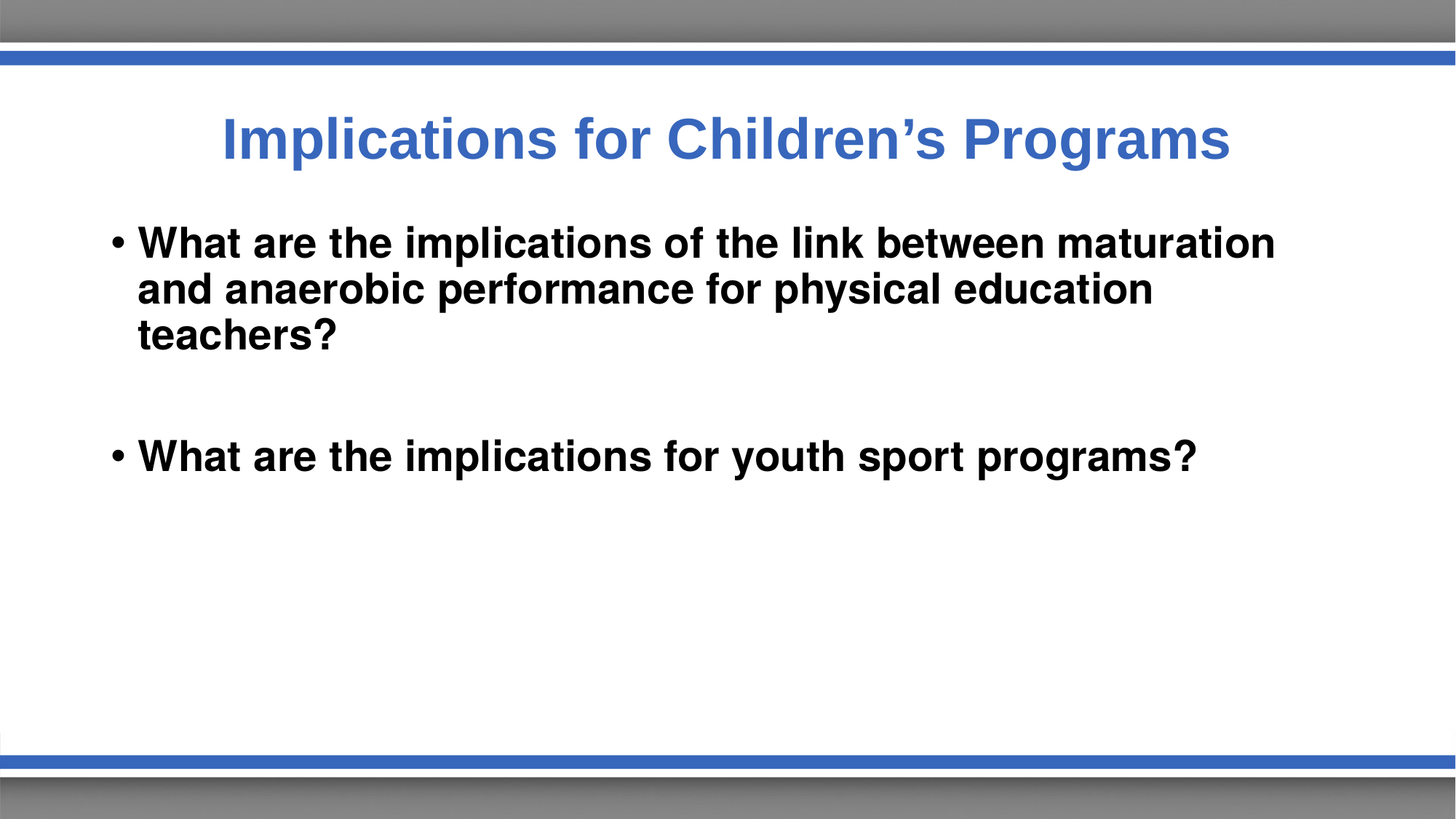

# Implications for Children’s Programs
What are the implications of the link between maturation and anaerobic performance for physical education teachers?

What are the implications for youth sport programs?